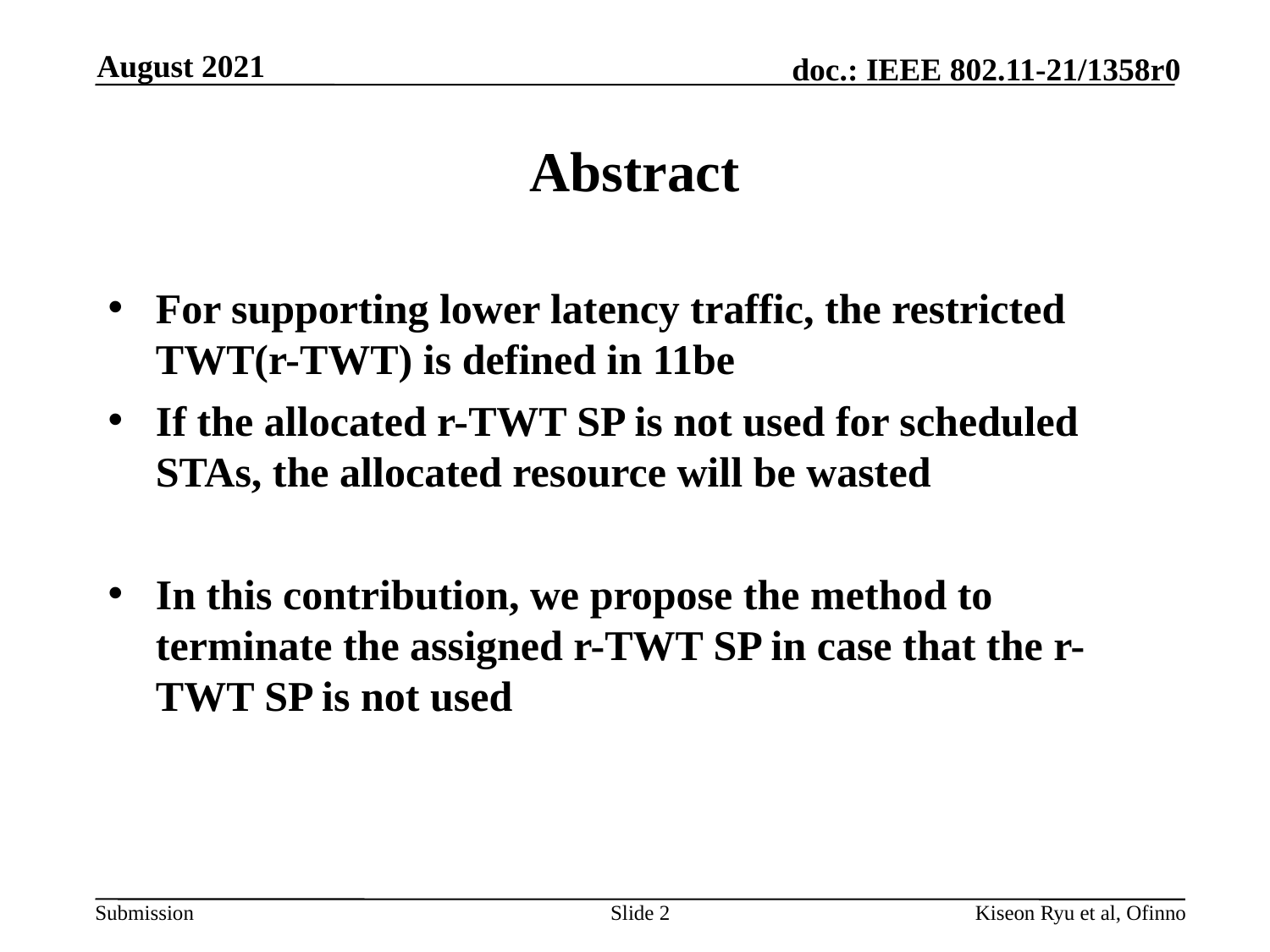

August 2021
# Abstract
For supporting lower latency traffic, the restricted TWT(r-TWT) is defined in 11be
If the allocated r-TWT SP is not used for scheduled STAs, the allocated resource will be wasted

In this contribution, we propose the method to terminate the assigned r-TWT SP in case that the r-TWT SP is not used

Slide 2
Kiseon Ryu et al, Ofinno